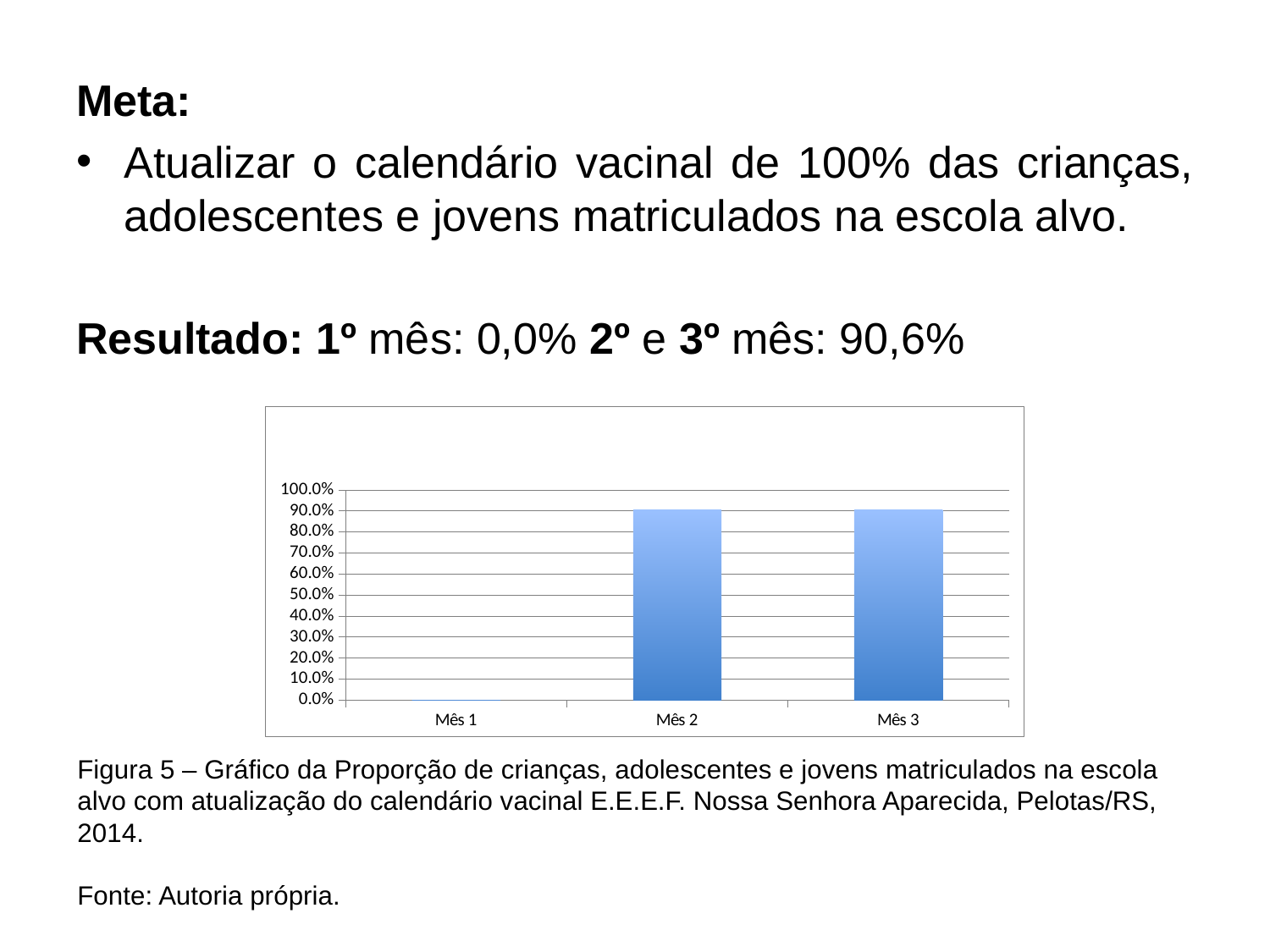

Meta:
Atualizar o calendário vacinal de 100% das crianças, adolescentes e jovens matriculados na escola alvo.

Resultado: 1º mês: 0,0% 2º e 3º mês: 90,6%

### Chart: Proporção de crianças, adolescentes e jovens matriculados na escola alvo com atualização do calendário vacinal

| Category | Proporção de crianças, adolescentes e jovens matriculados na escola alvo com atualização do calendário vacinal |
|---|---|
| Mês 1 | 0.0 |
| Mês 2 | 0.905511811023622 |
| Mês 3 | 0.905511811023622 |
Figura 5 – Gráfico da Proporção de crianças, adolescentes e jovens matriculados na escola alvo com atualização do calendário vacinal E.E.E.F. Nossa Senhora Aparecida, Pelotas/RS, 2014.

Fonte: Autoria própria.